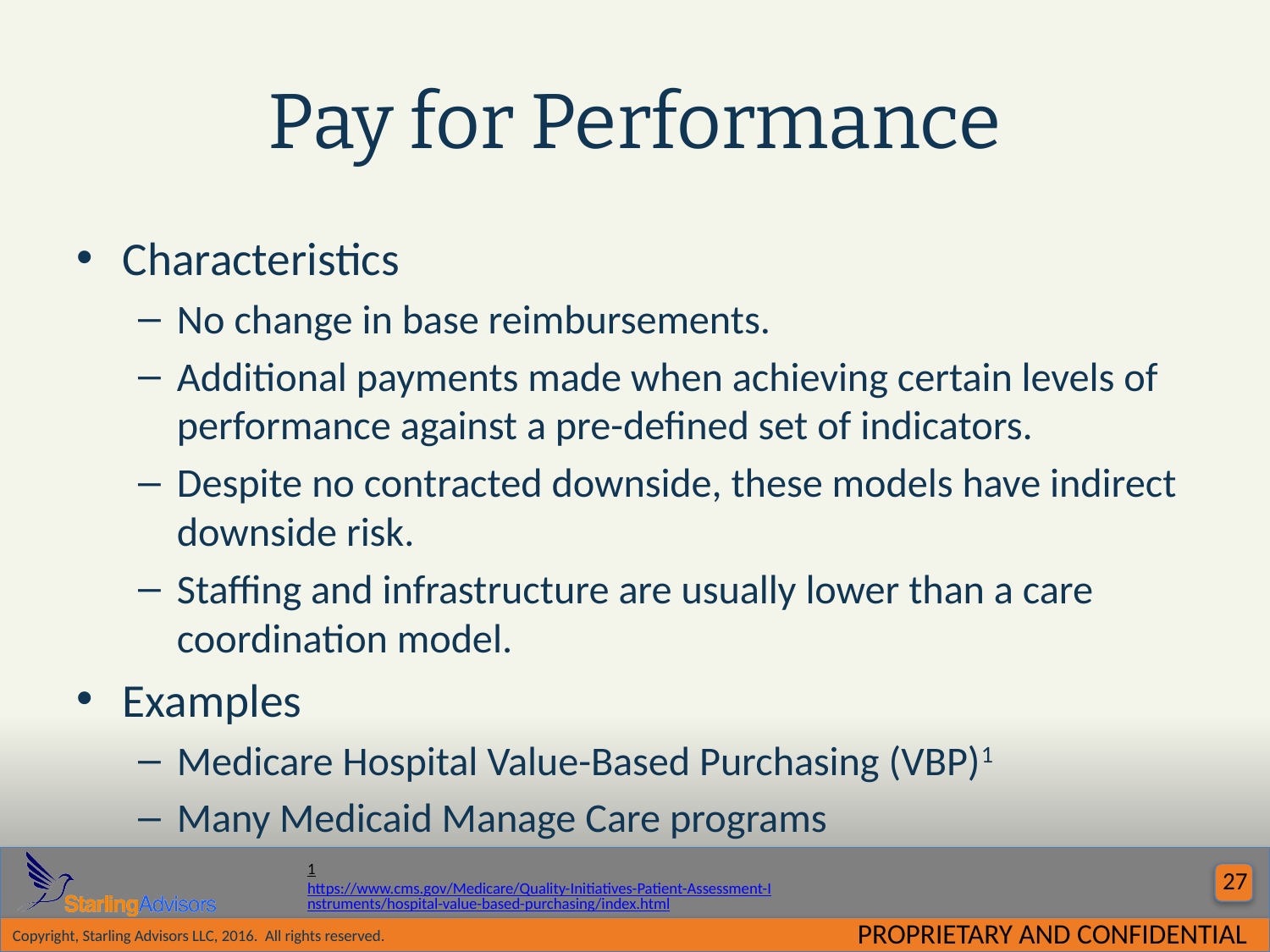

# Pay for Performance
Characteristics
No change in base reimbursements.
Additional payments made when achieving certain levels of performance against a pre-defined set of indicators.
Despite no contracted downside, these models have indirect downside risk.
Staffing and infrastructure are usually lower than a care coordination model.
Examples
Medicare Hospital Value-Based Purchasing (VBP)1
Many Medicaid Manage Care programs
1 https://www.cms.gov/Medicare/Quality-Initiatives-Patient-Assessment-Instruments/hospital-value-based-purchasing/index.html